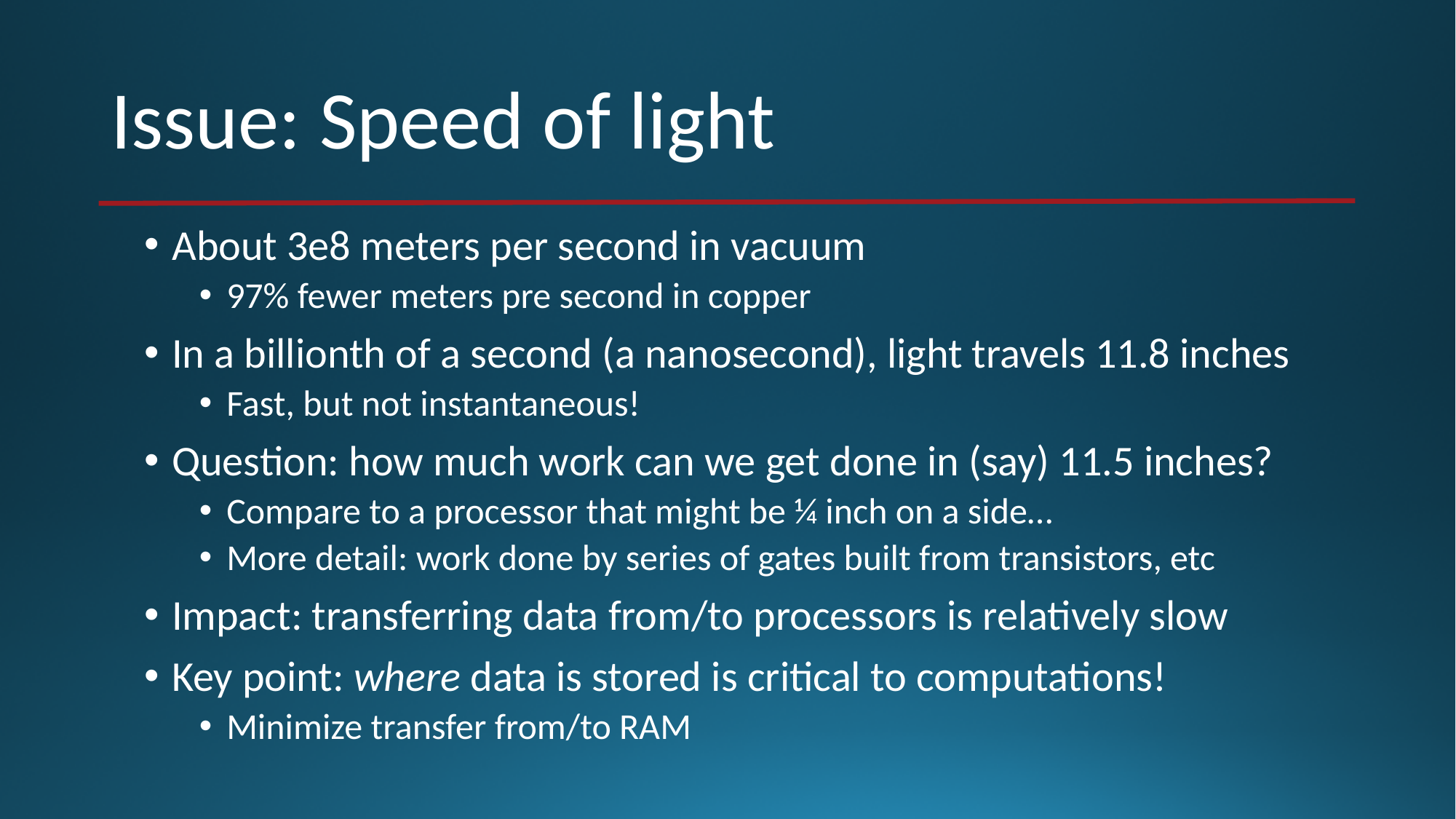

# Issue: Speed of light
About 3e8 meters per second in vacuum
97% fewer meters pre second in copper
In a billionth of a second (a nanosecond), light travels 11.8 inches
Fast, but not instantaneous!
Question: how much work can we get done in (say) 11.5 inches?
Compare to a processor that might be ¼ inch on a side…
More detail: work done by series of gates built from transistors, etc
Impact: transferring data from/to processors is relatively slow
Key point: where data is stored is critical to computations!
Minimize transfer from/to RAM